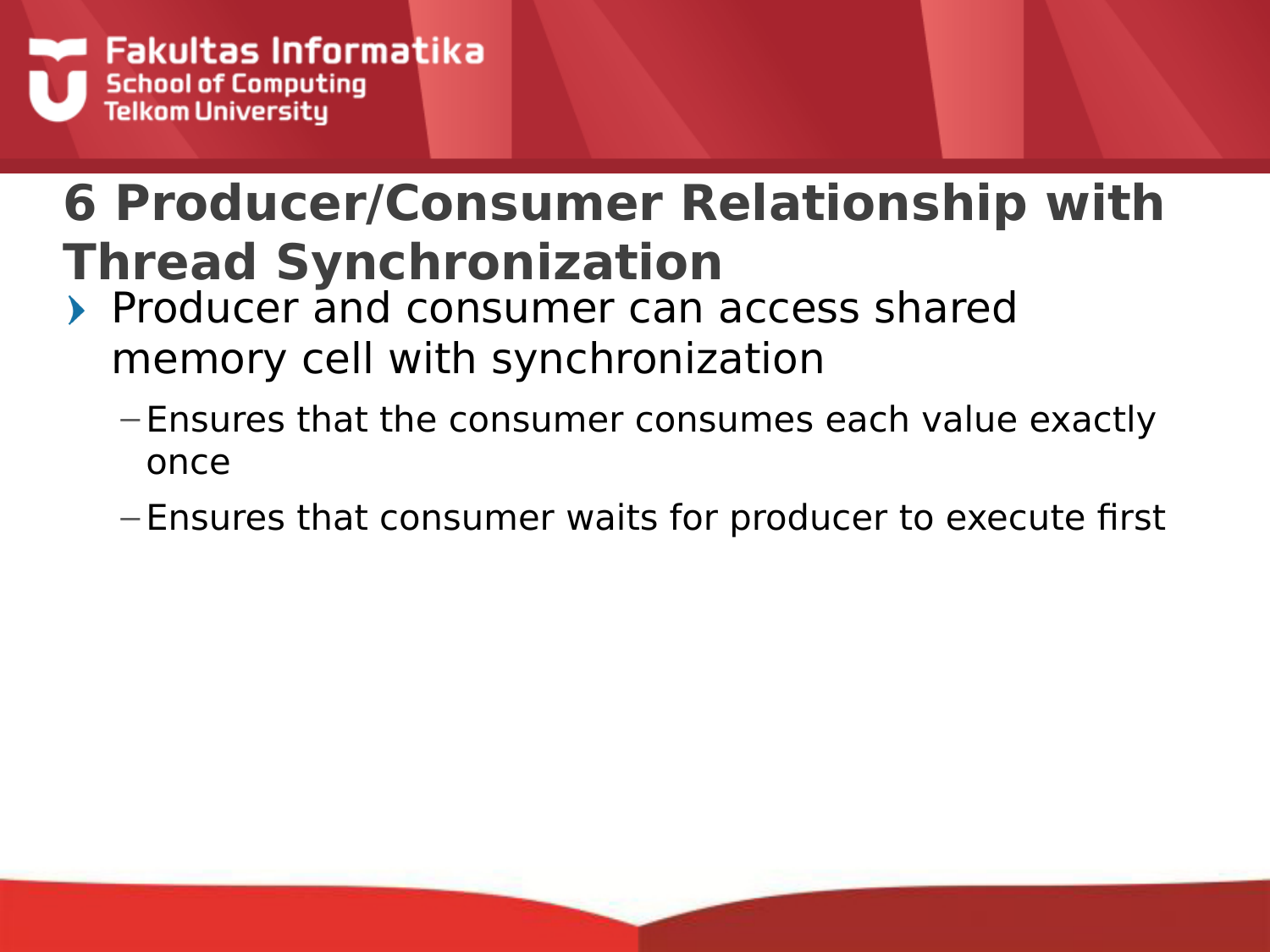

# 6 Producer/Consumer Relationship with Thread Synchronization
Producer and consumer can access shared memory cell with synchronization
Ensures that the consumer consumes each value exactly once
Ensures that consumer waits for producer to execute first